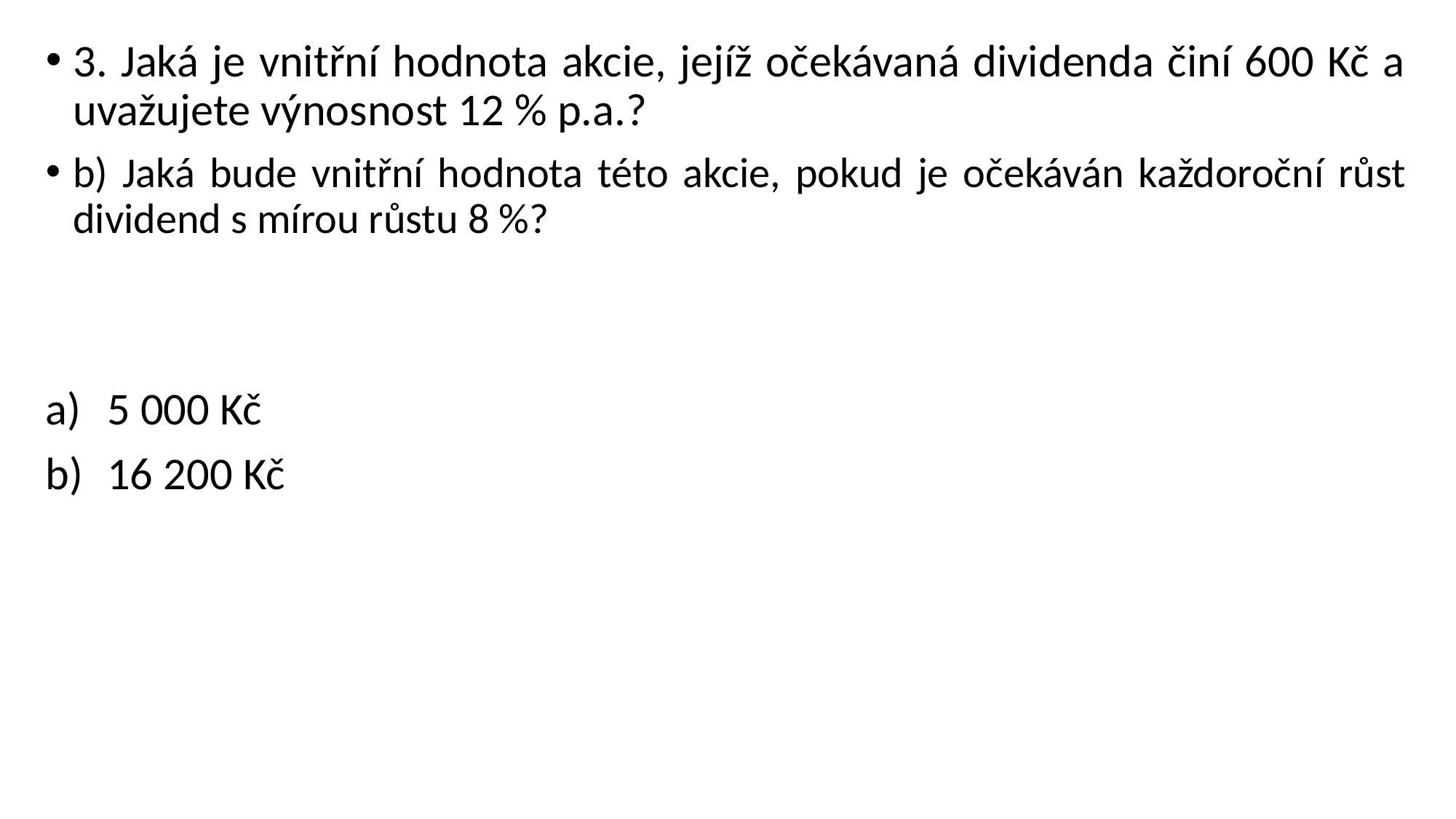

3. Jaká je vnitřní hodnota akcie, jejíž očekávaná dividenda činí 600 Kč a uvažujete výnosnost 12 % p.a.?
b) Jaká bude vnitřní hodnota této akcie, pokud je očekáván každoroční růst dividend s mírou růstu 8 %?

5 000 Kč
16 200 Kč